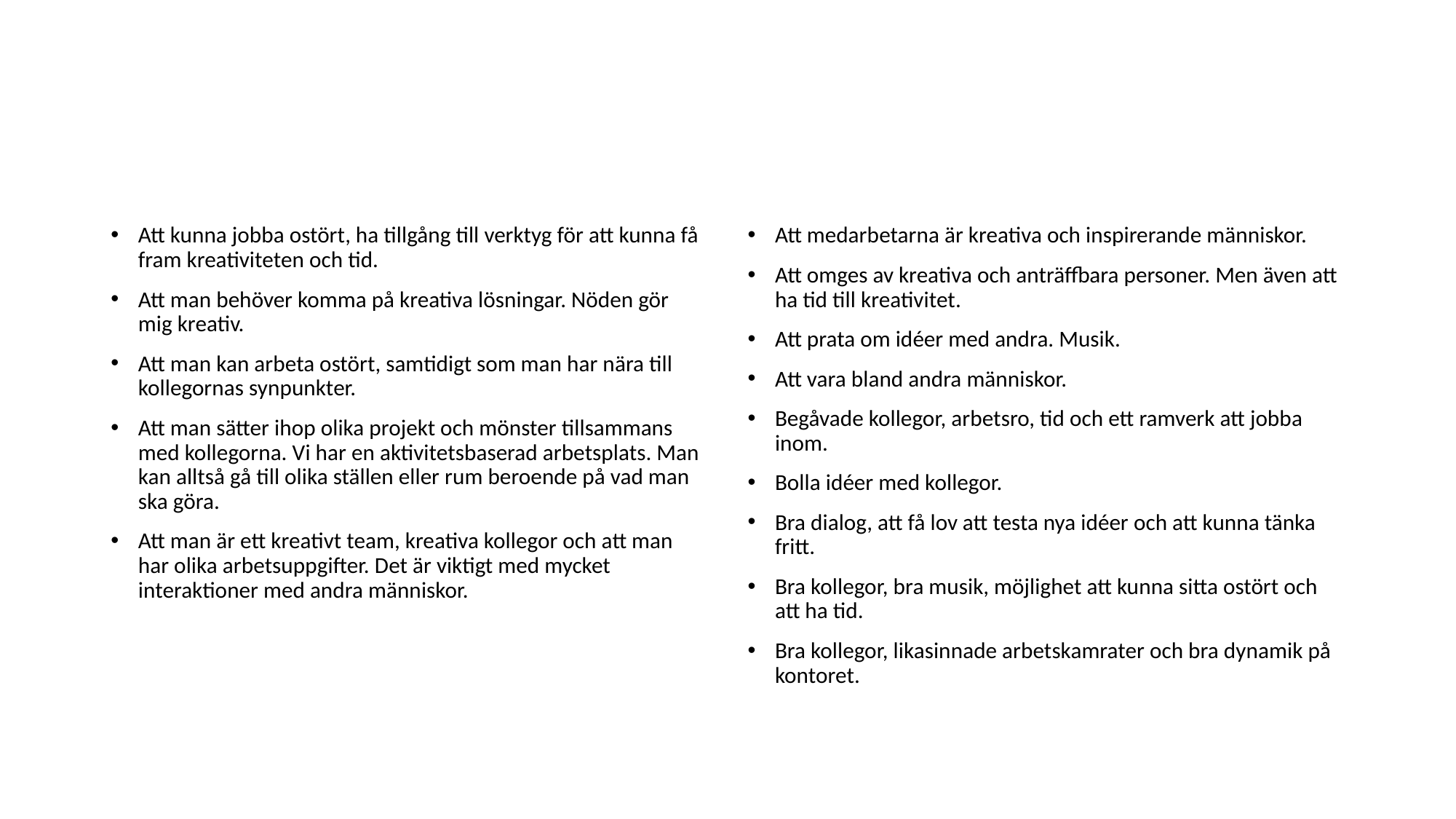

#
Att medarbetarna är kreativa och inspirerande människor.
Att omges av kreativa och anträffbara personer. Men även att ha tid till kreativitet.
Att prata om idéer med andra. Musik.
Att vara bland andra människor.
Begåvade kollegor, arbetsro, tid och ett ramverk att jobba inom.
Bolla idéer med kollegor.
Bra dialog, att få lov att testa nya idéer och att kunna tänka fritt.
Bra kollegor, bra musik, möjlighet att kunna sitta ostört och att ha tid.
Bra kollegor, likasinnade arbetskamrater och bra dynamik på kontoret.

Att kunna jobba ostört, ha tillgång till verktyg för att kunna få fram kreativiteten och tid.
Att man behöver komma på kreativa lösningar. Nöden gör mig kreativ.
Att man kan arbeta ostört, samtidigt som man har nära till kollegornas synpunkter.
Att man sätter ihop olika projekt och mönster tillsammans med kollegorna. Vi har en aktivitetsbaserad arbetsplats. Man kan alltså gå till olika ställen eller rum beroende på vad man ska göra.
Att man är ett kreativt team, kreativa kollegor och att man har olika arbetsuppgifter. Det är viktigt med mycket interaktioner med andra människor.